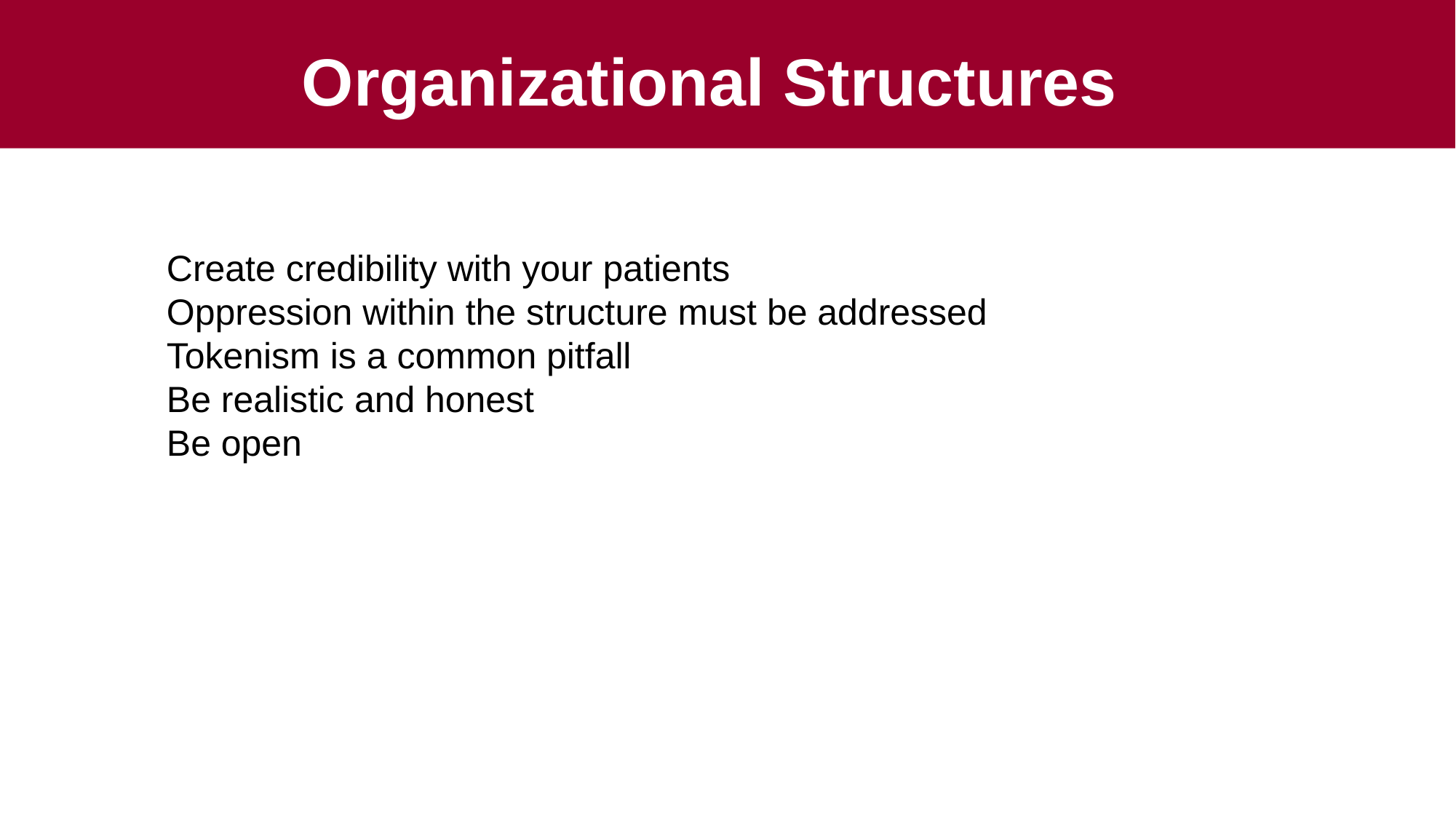

Organizational Structures
Create credibility with your patients
Oppression within the structure must be addressed
Tokenism is a common pitfall
Be realistic and honest
Be open